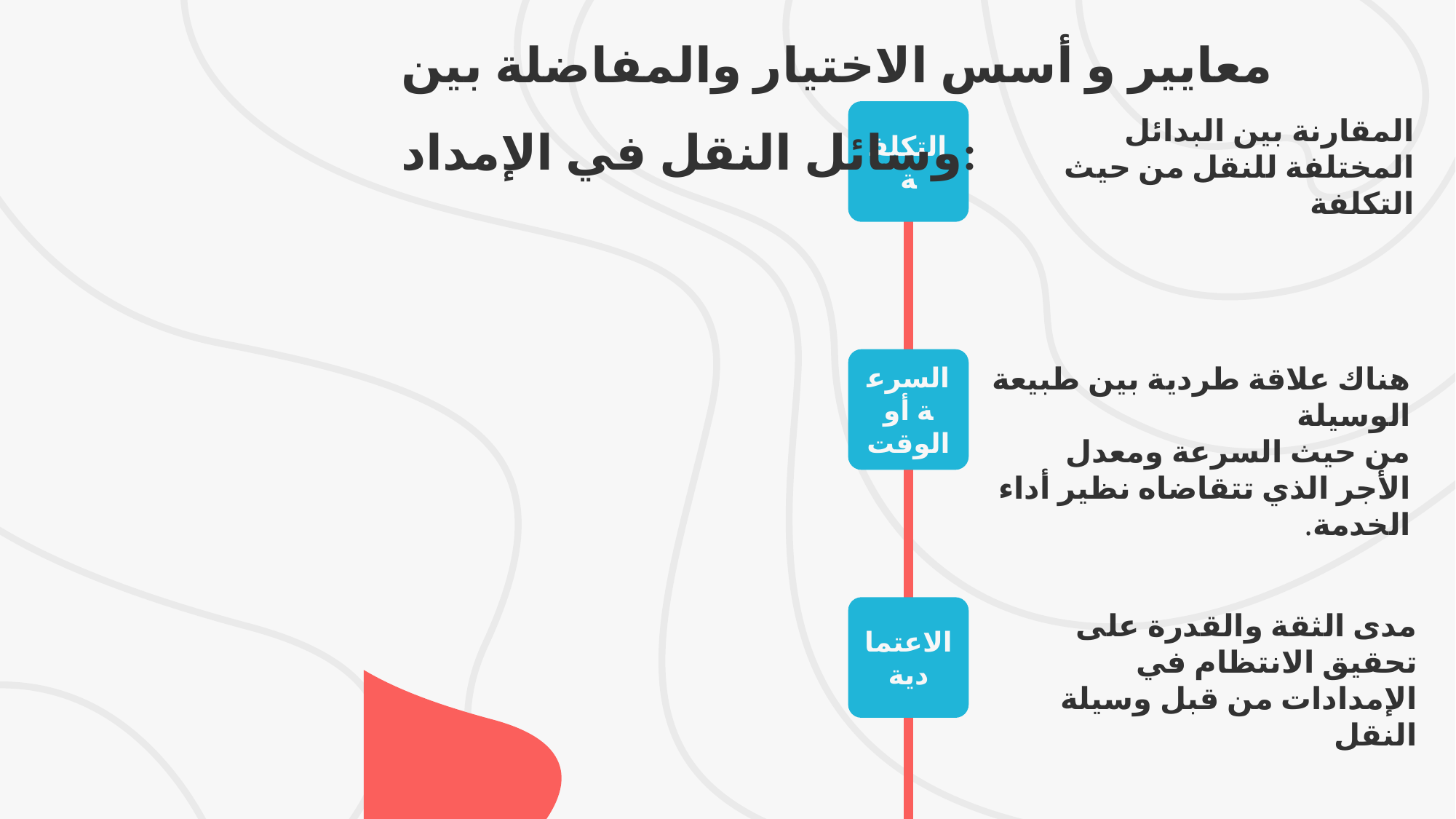

معايير و أسس الاختيار والمفاضلة بين وسائل النقل في الإمداد:
التكلفة
المقارنة بين البدائل
المختلفة للنقل من حيث التكلفة
Start
Timeline
السرعة أو الوقت
هناك علاقة طردية بين طبيعة الوسيلة
من حيث السرعة ومعدل الأجر الذي تتقاضاه نظير أداء الخدمة.
الاعتمادية
مدى الثقة والقدرة على تحقيق الانتظام في
الإمدادات من قبل وسيلة النقل